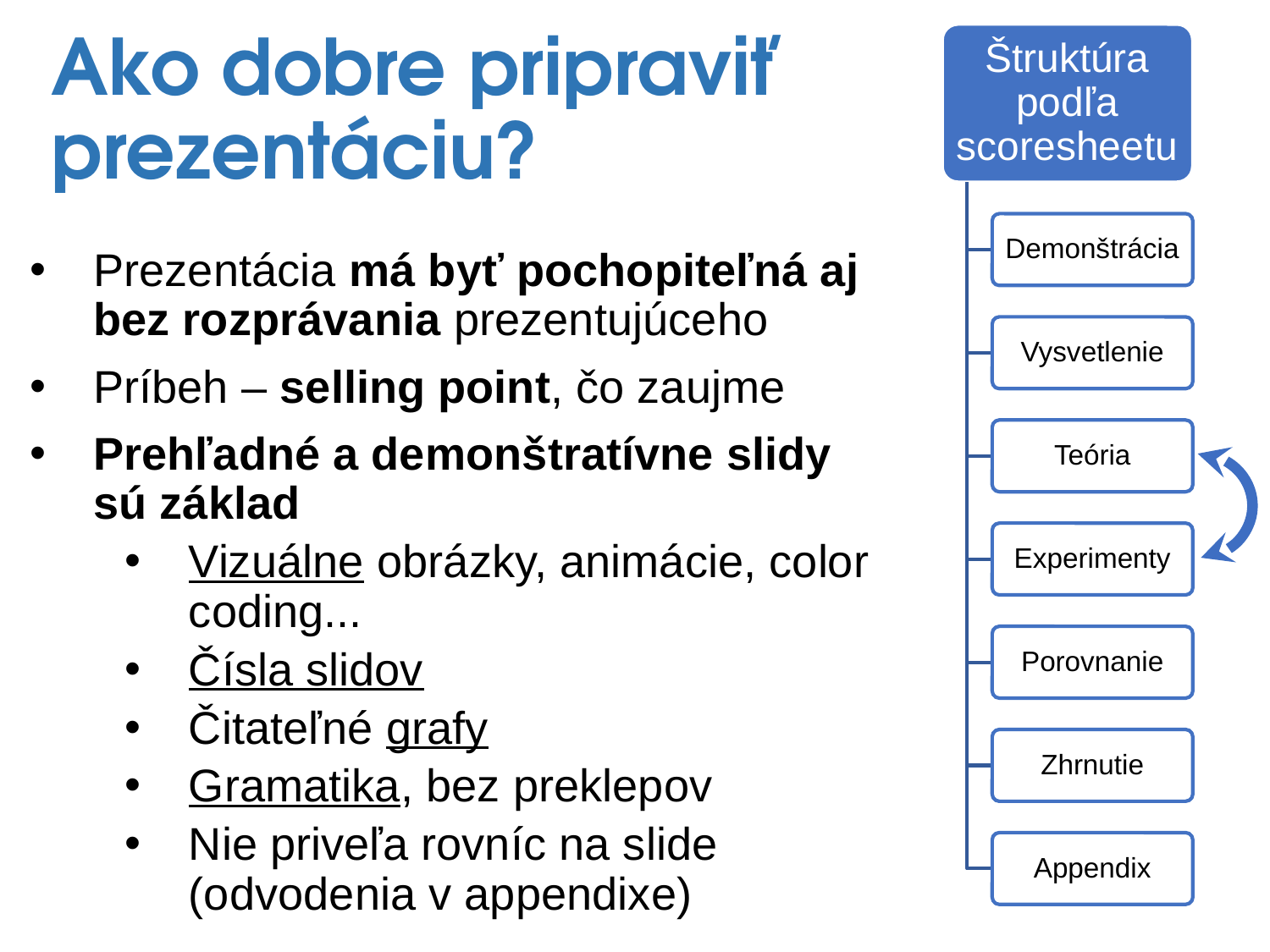

Štruktúra podľa scoresheetu

Demonštrácia

Vysvetlenie

Teória

Experimenty

Porovnanie

Zhrnutie

Appendix
# Ako dobre pripraviť prezentáciu?
Prezentácia má byť pochopiteľná aj bez rozprávania prezentujúceho
Príbeh – selling point, čo zaujme
Prehľadné a demonštratívne slidy
sú základ
Vizuálne obrázky, animácie, color coding...
Čísla slidov
Čitateľné grafy
Gramatika, bez preklepov
Nie priveľa rovníc na slide (odvodenia v appendixe)